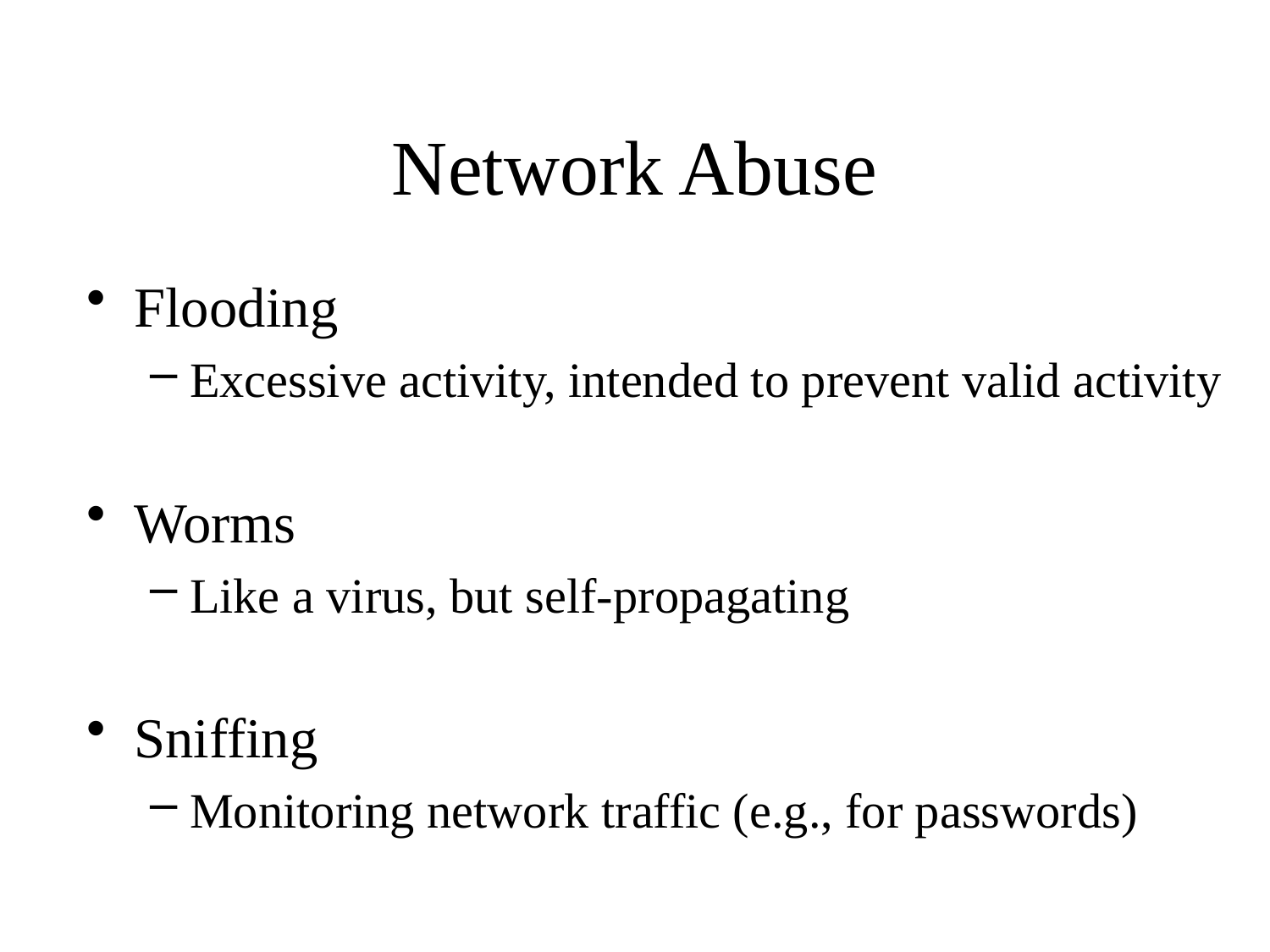

# Network Abuse
Flooding
Excessive activity, intended to prevent valid activity

Worms
Like a virus, but self-propagating

Sniffing
Monitoring network traffic (e.g., for passwords)